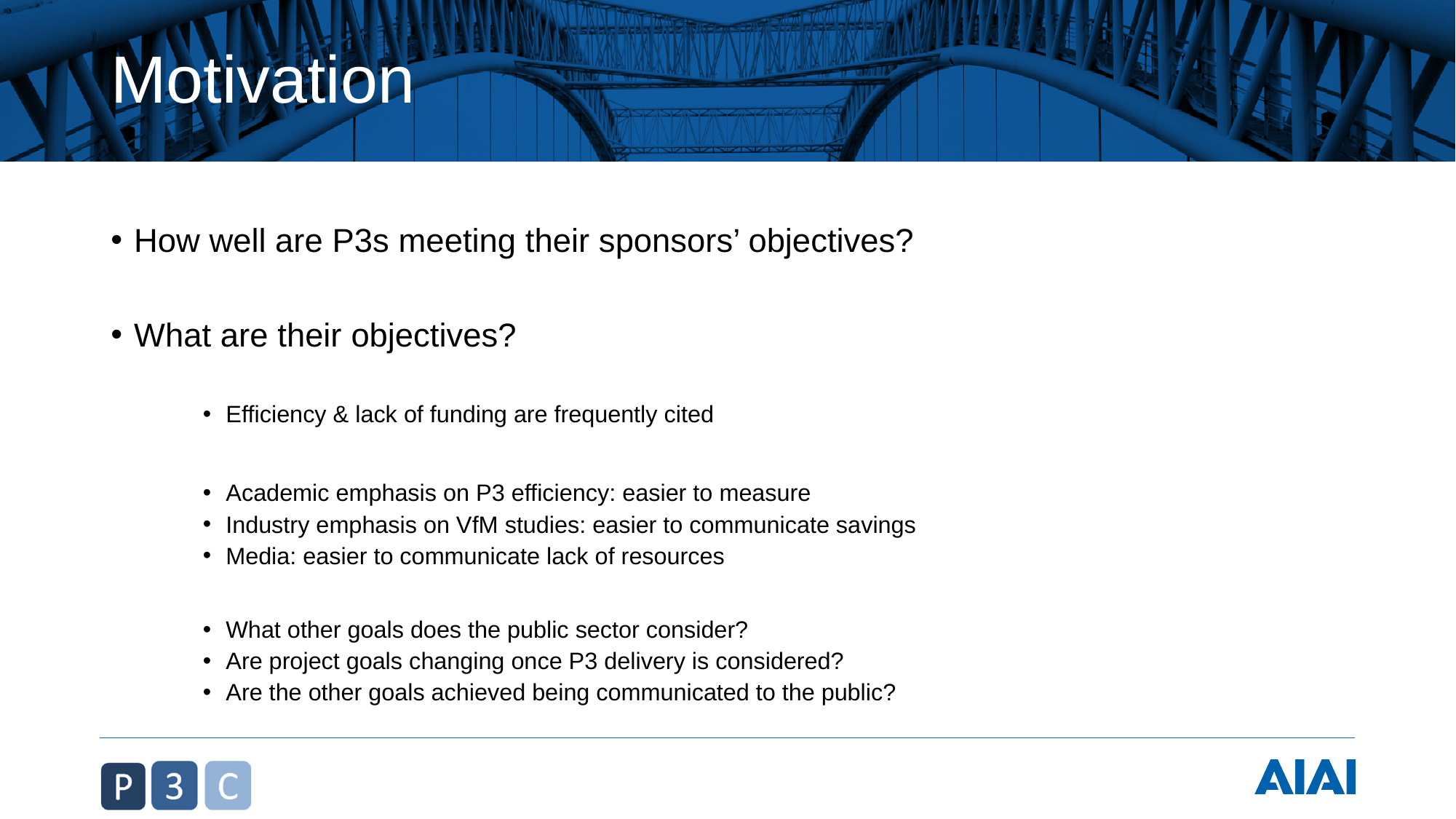

# Motivation
How well are P3s meeting their sponsors’ objectives?

What are their objectives?

Efficiency & lack of funding are frequently cited

Academic emphasis on P3 efficiency: easier to measure
Industry emphasis on VfM studies: easier to communicate savings
Media: easier to communicate lack of resources

What other goals does the public sector consider?
Are project goals changing once P3 delivery is considered?
Are the other goals achieved being communicated to the public?